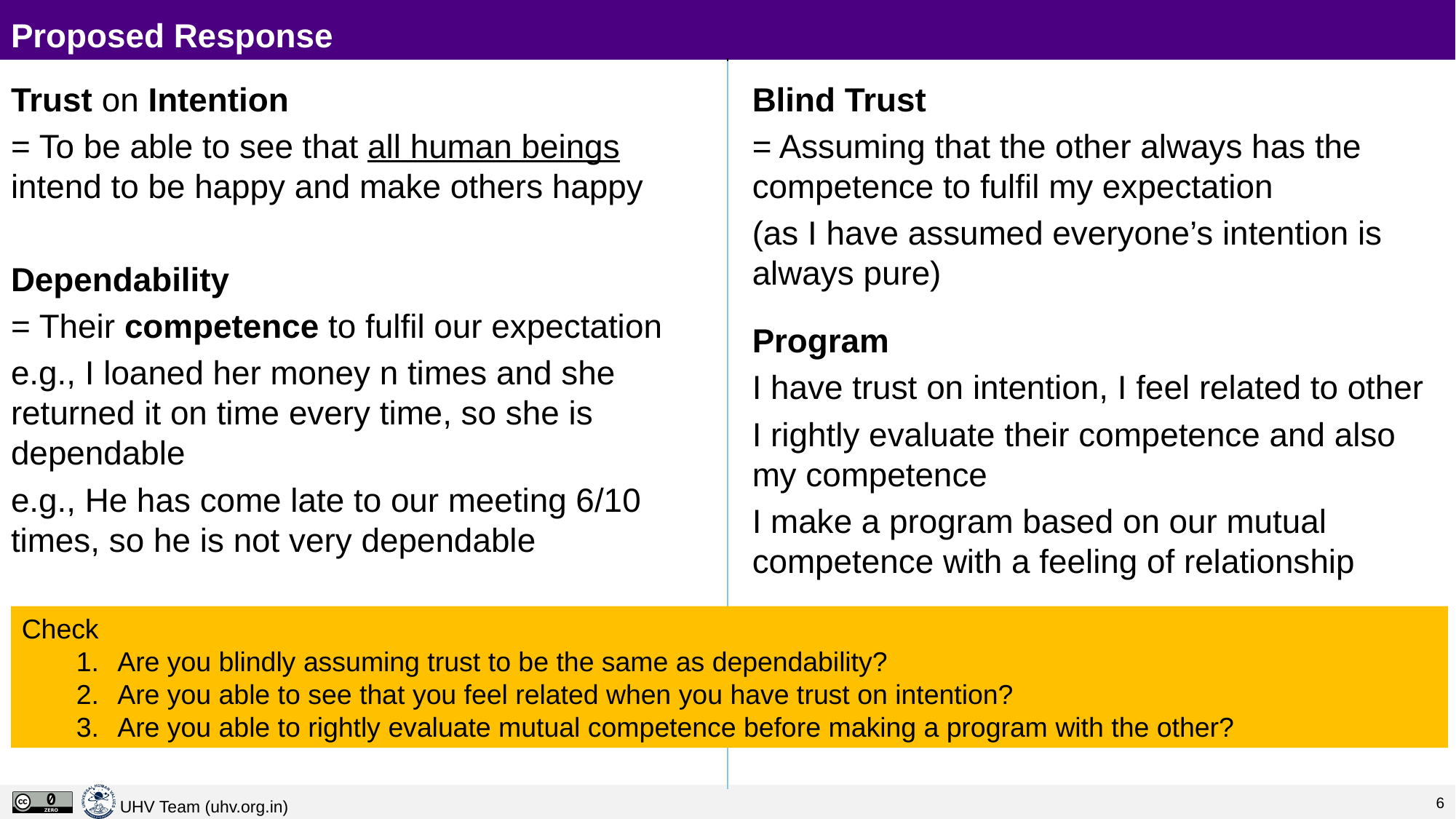

# Proposed Response
Trust on Intention
= To be able to see that all human beings intend to be happy and make others happy

Dependability
= Their competence to fulfil our expectation
e.g., I loaned her money n times and she returned it on time every time, so she is dependable
e.g., He has come late to our meeting 6/10 times, so he is not very dependable
Blind Trust
= Assuming that the other always has the competence to fulfil my expectation
(as I have assumed everyone’s intention is always pure)

Program
I have trust on intention, I feel related to other
I rightly evaluate their competence and also my competence
I make a program based on our mutual competence with a feeling of relationship

Check
Are you blindly assuming trust to be the same as dependability?
Are you able to see that you feel related when you have trust on intention?
Are you able to rightly evaluate mutual competence before making a program with the other?